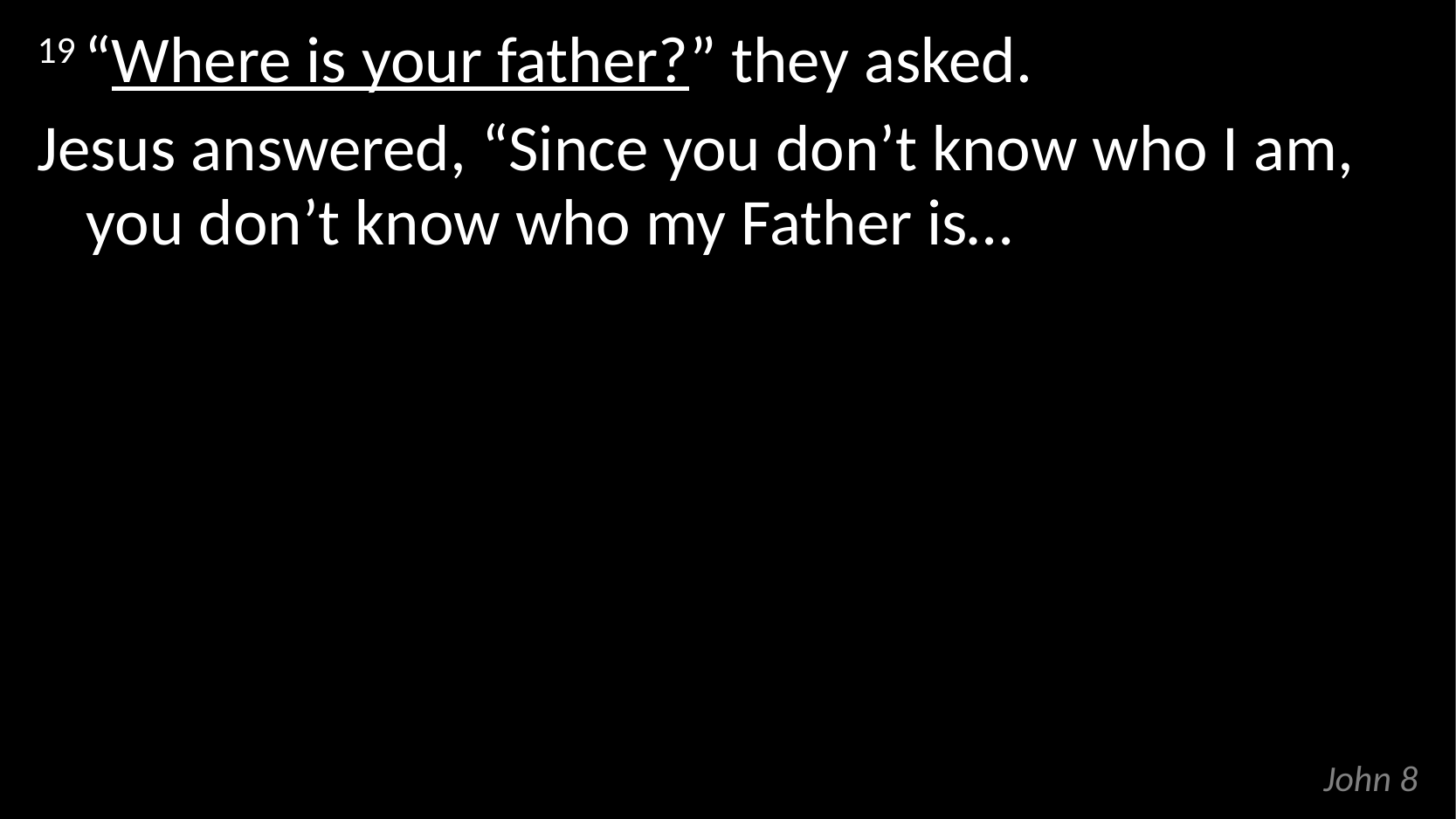

19 “Where is your father?” they asked.
Jesus answered, “Since you don’t know who I am, you don’t know who my Father is…
# John 8